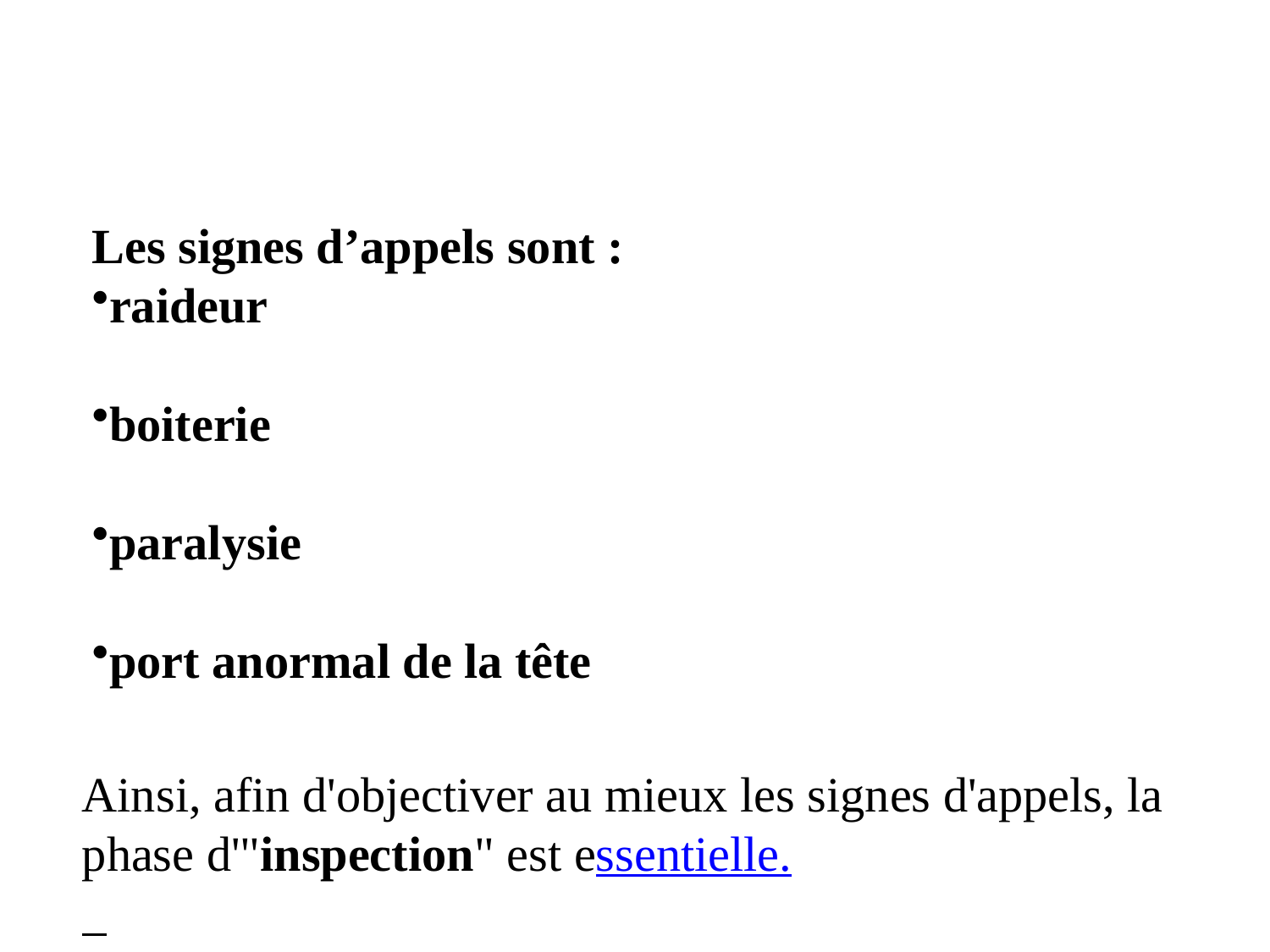

Les signes d’appels sont :
raideur
boiterie
paralysie
port anormal de la tête

Ainsi, afin d'objectiver au mieux les signes d'appels, la phase d'"inspection" est essentielle.

.